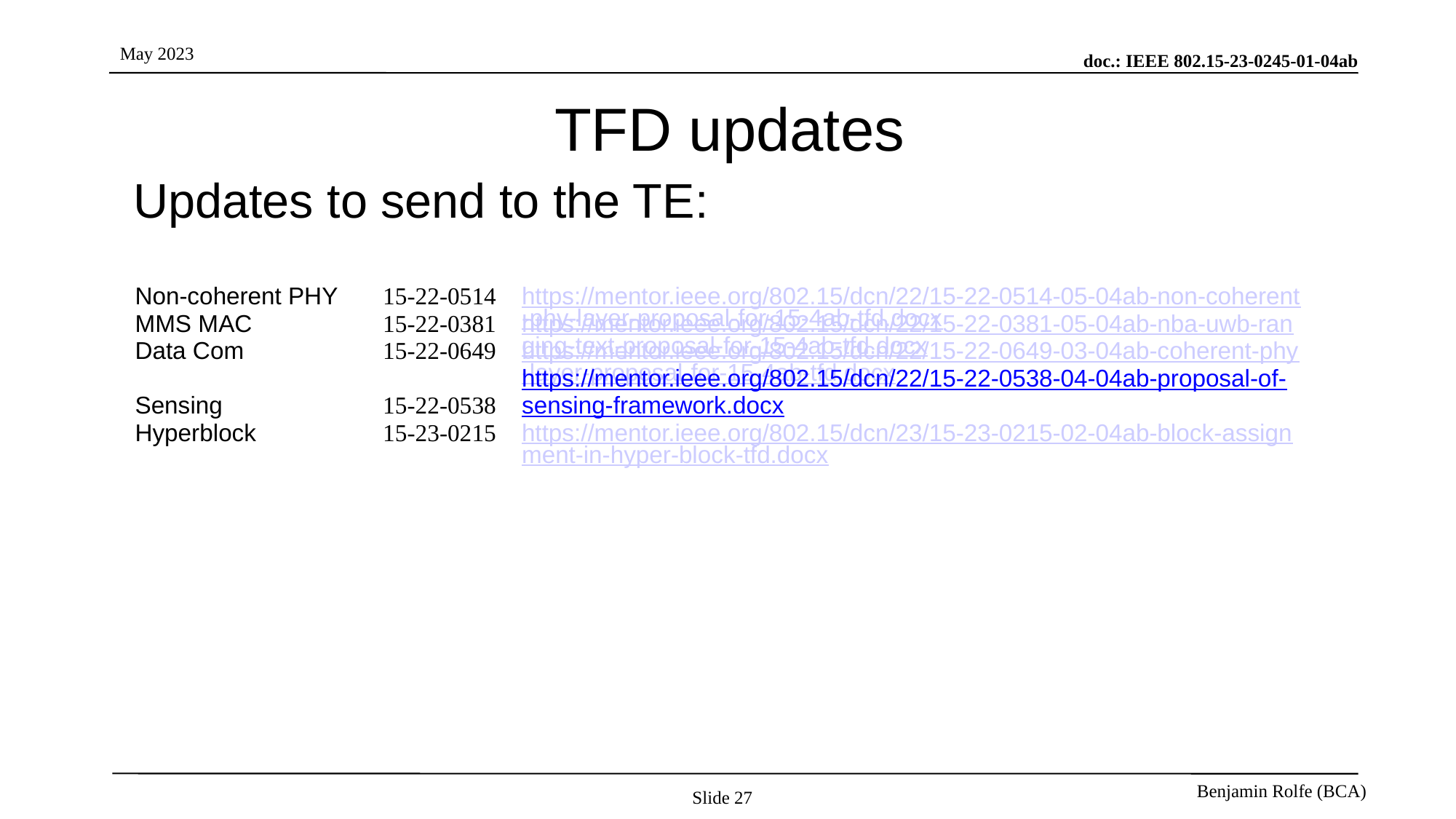

# TFD updates
Updates to send to the TE:

| Non-coherent PHY | 15-22-0514 | https://mentor.ieee.org/802.15/dcn/22/15-22-0514-05-04ab-non-coherent-phy-layer-proposal-for-15-4ab-tfd.docx |
| --- | --- | --- |
| MMS MAC | 15-22-0381 | https://mentor.ieee.org/802.15/dcn/22/15-22-0381-05-04ab-nba-uwb-ranging-text-proposal-for-15-4ab-tfd.docx |
| Data Com | 15-22-0649 | https://mentor.ieee.org/802.15/dcn/22/15-22-0649-03-04ab-coherent-phy-layer-proposal-for-15-4ab-tfd.docx |
| Sensing | 15-22-0538 | https://mentor.ieee.org/802.15/dcn/22/15-22-0538-04-04ab-proposal-of-sensing-framework.docx |
| Hyperblock | 15-23-0215 | https://mentor.ieee.org/802.15/dcn/23/15-23-0215-02-04ab-block-assignment-in-hyper-block-tfd.docx |
|  |  |  |
Slide 27